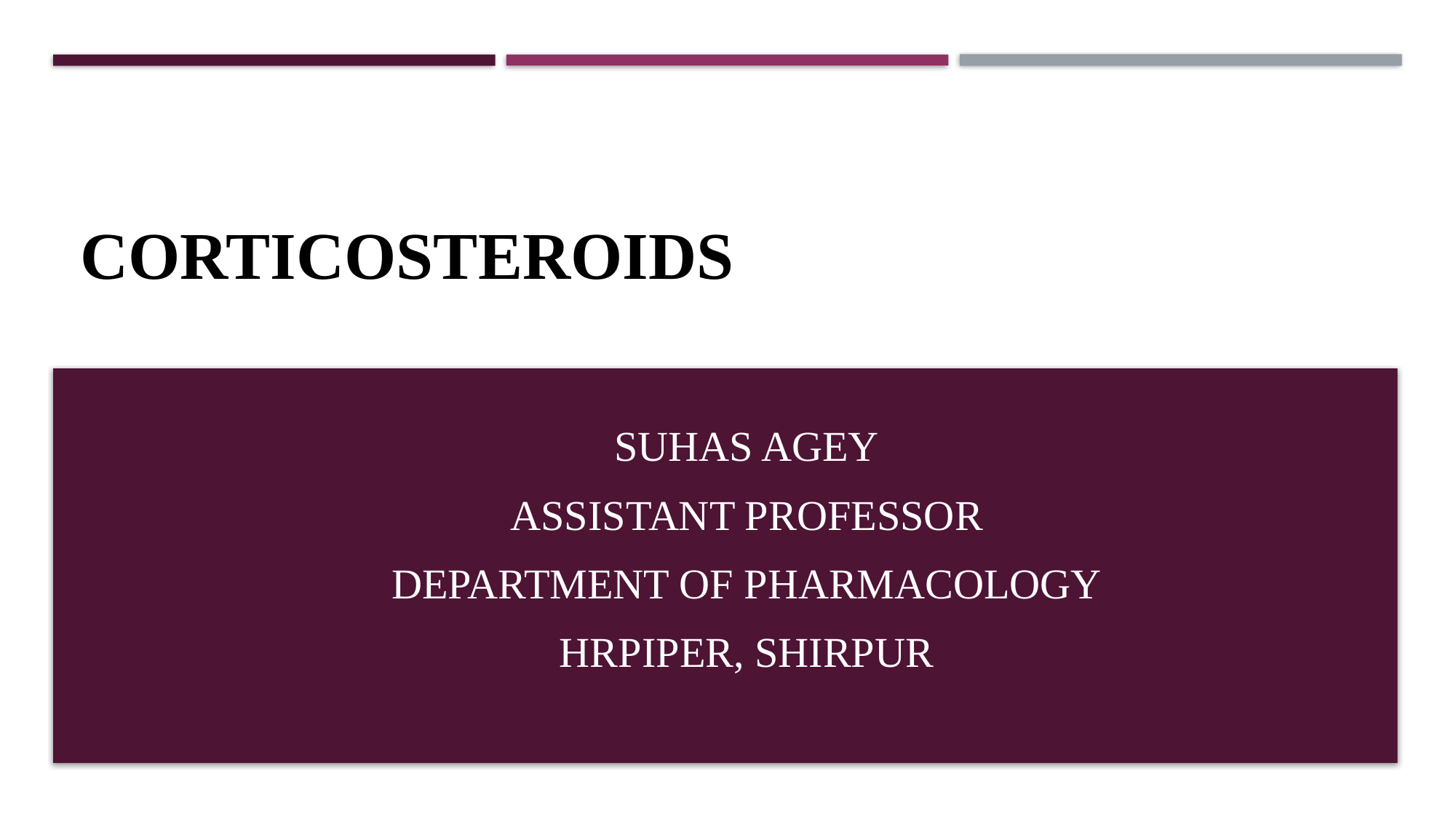

# Corticosteroids
Suhas Agey
Assistant Professor
Department of Pharmacology
HRPIPER, Shirpur